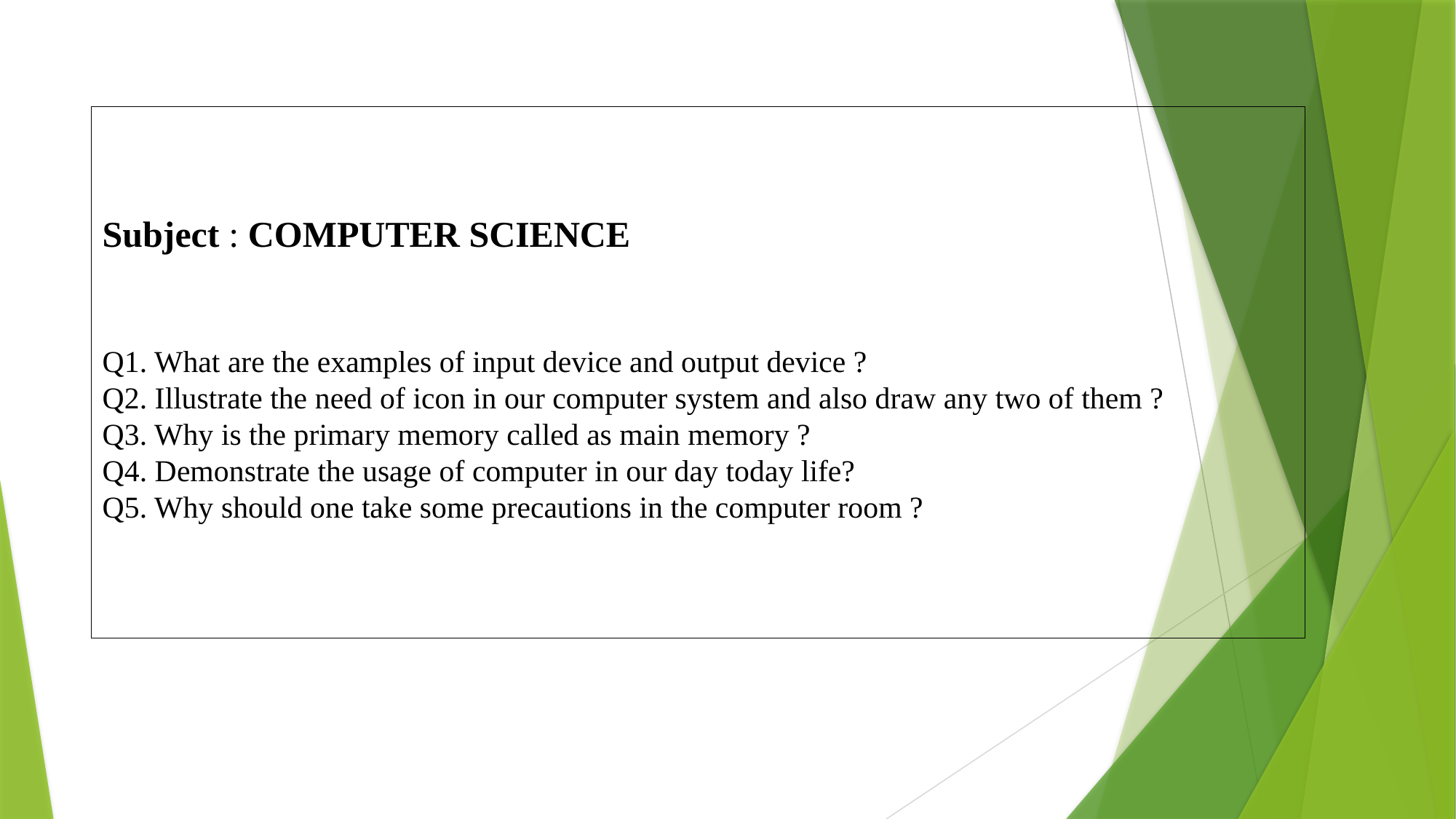

Subject : COMPUTER SCIENCE

Q1. What are the examples of input device and output device ?
Q2. Illustrate the need of icon in our computer system and also draw any two of them ?
Q3. Why is the primary memory called as main memory ?
Q4. Demonstrate the usage of computer in our day today life?
Q5. Why should one take some precautions in the computer room ?